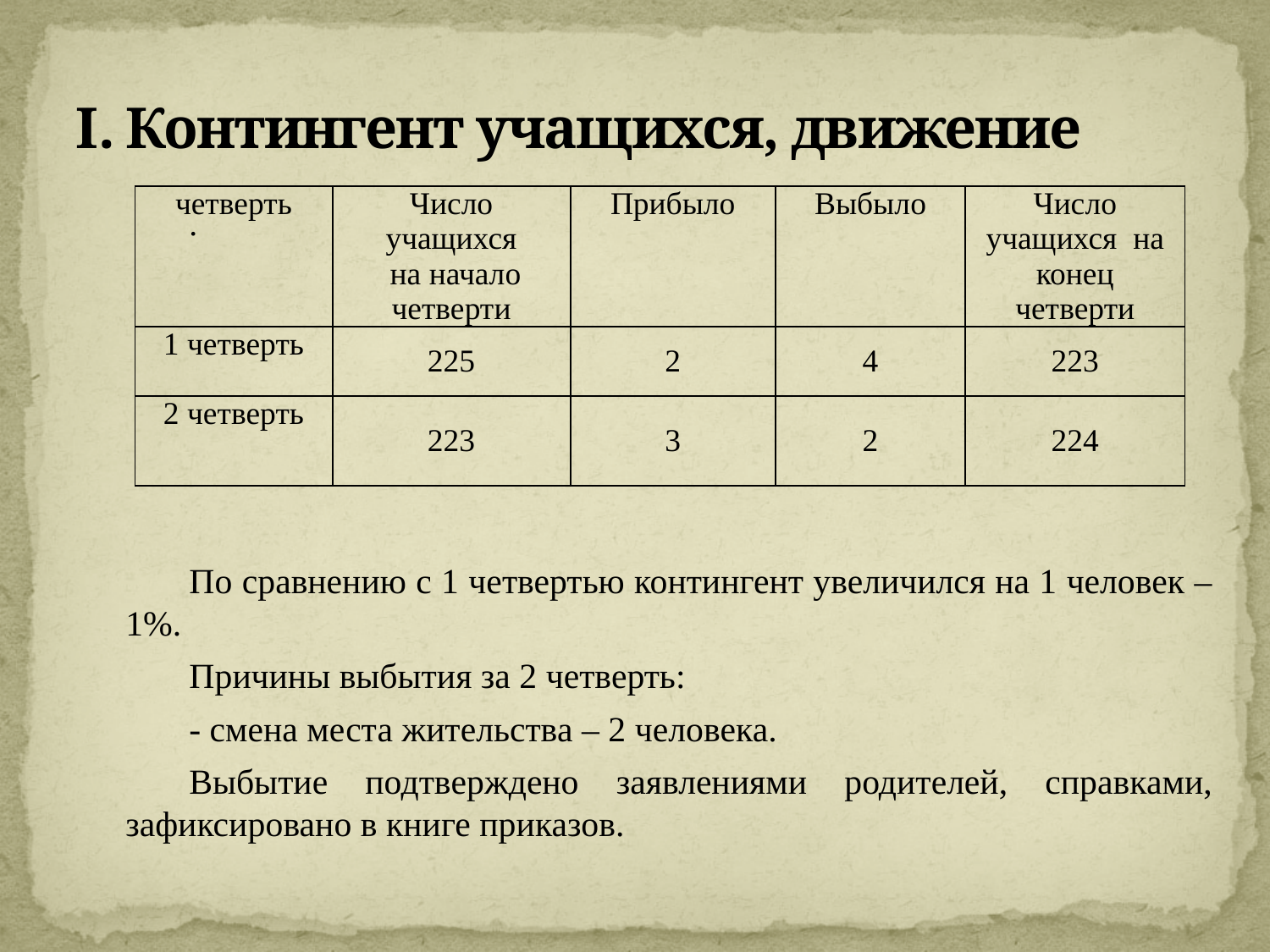

# I. Контингент учащихся, движение
| четверть | Число учащихся на начало четверти | Прибыло | Выбыло | Число учащихся на конец четверти |
| --- | --- | --- | --- | --- |
| 1 четверть | 225 | 2 | 4 | 223 |
| 2 четверть | 223 | 3 | 2 | 224 |
.

По сравнению с 1 четвертью контингент увеличился на 1 человек – 1%.
Причины выбытия за 2 четверть:
- смена места жительства – 2 человека.
Выбытие подтверждено заявлениями родителей, справками, зафиксировано в книге приказов.